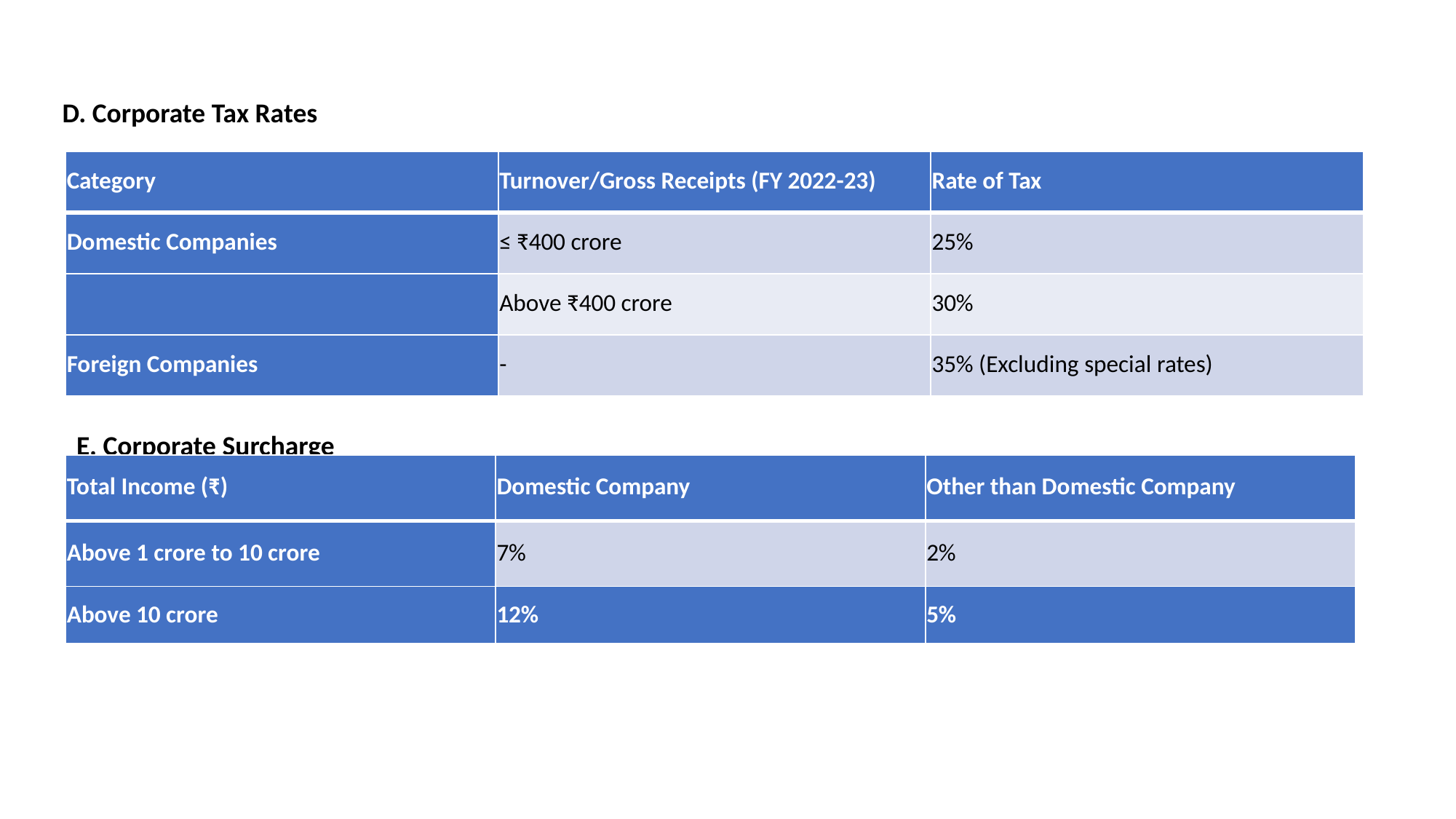

D. Corporate Tax Rates
| Category | Turnover/Gross Receipts (FY 2022-23) | Rate of Tax |
| --- | --- | --- |
| Domestic Companies | ≤ ₹400 crore | 25% |
|  | Above ₹400 crore | 30% |
| Foreign Companies | - | 35% (Excluding special rates) |
E. Corporate Surcharge
| Total Income (₹) | Domestic Company | Other than Domestic Company |
| --- | --- | --- |
| Above 1 crore to 10 crore | 7% | 2% |
| Above 10 crore | 12% | 5% |
| --- | --- | --- |